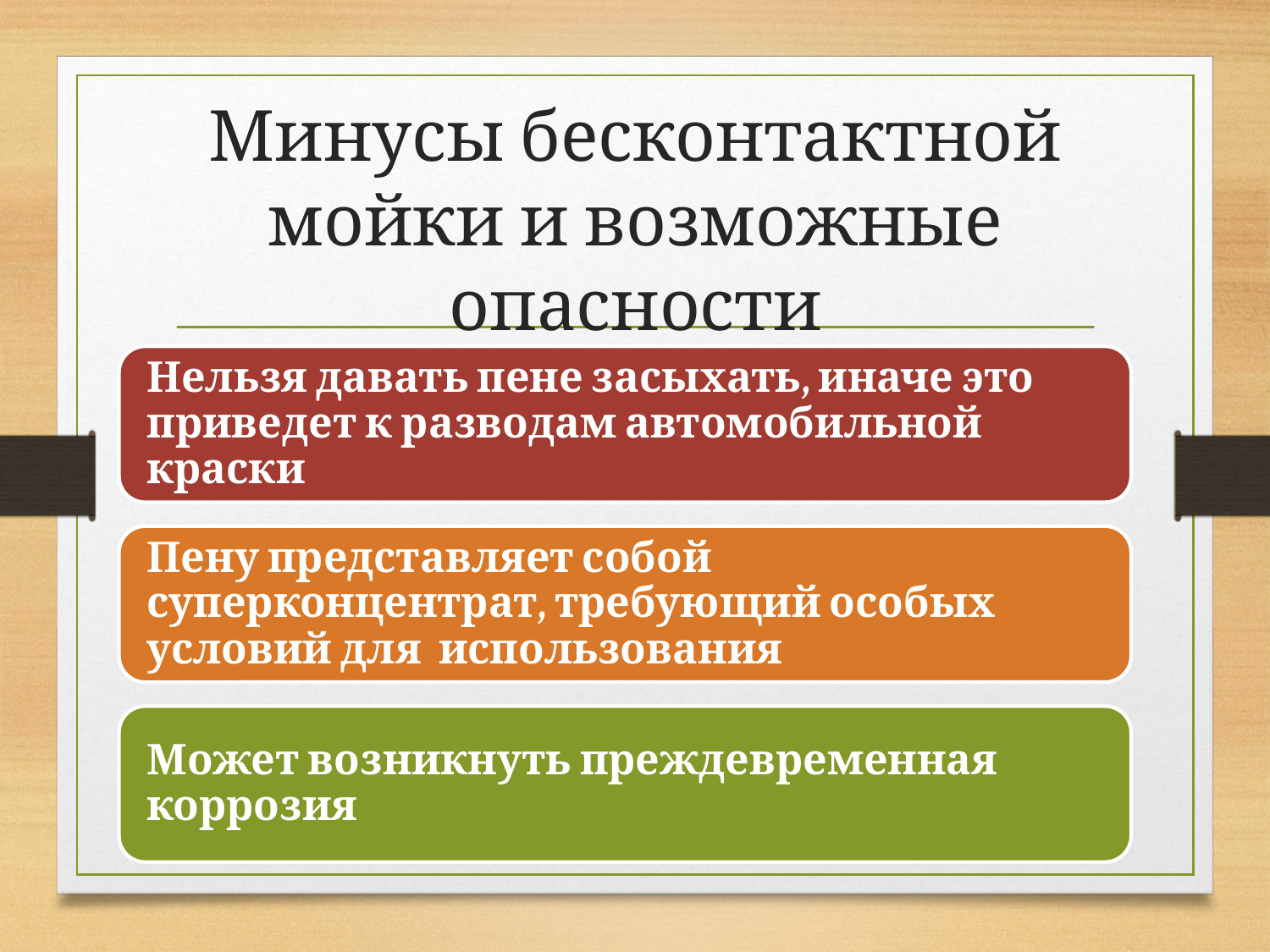

# Минусы бесконтактной мойки и возможные опасности
Нельзя давать пене засыхать, иначе это приведет к разводам автомобильной краски
Пену представляет собой суперконцентрат, требующий особых условий для  использования
Может возникнуть преждевременная коррозия